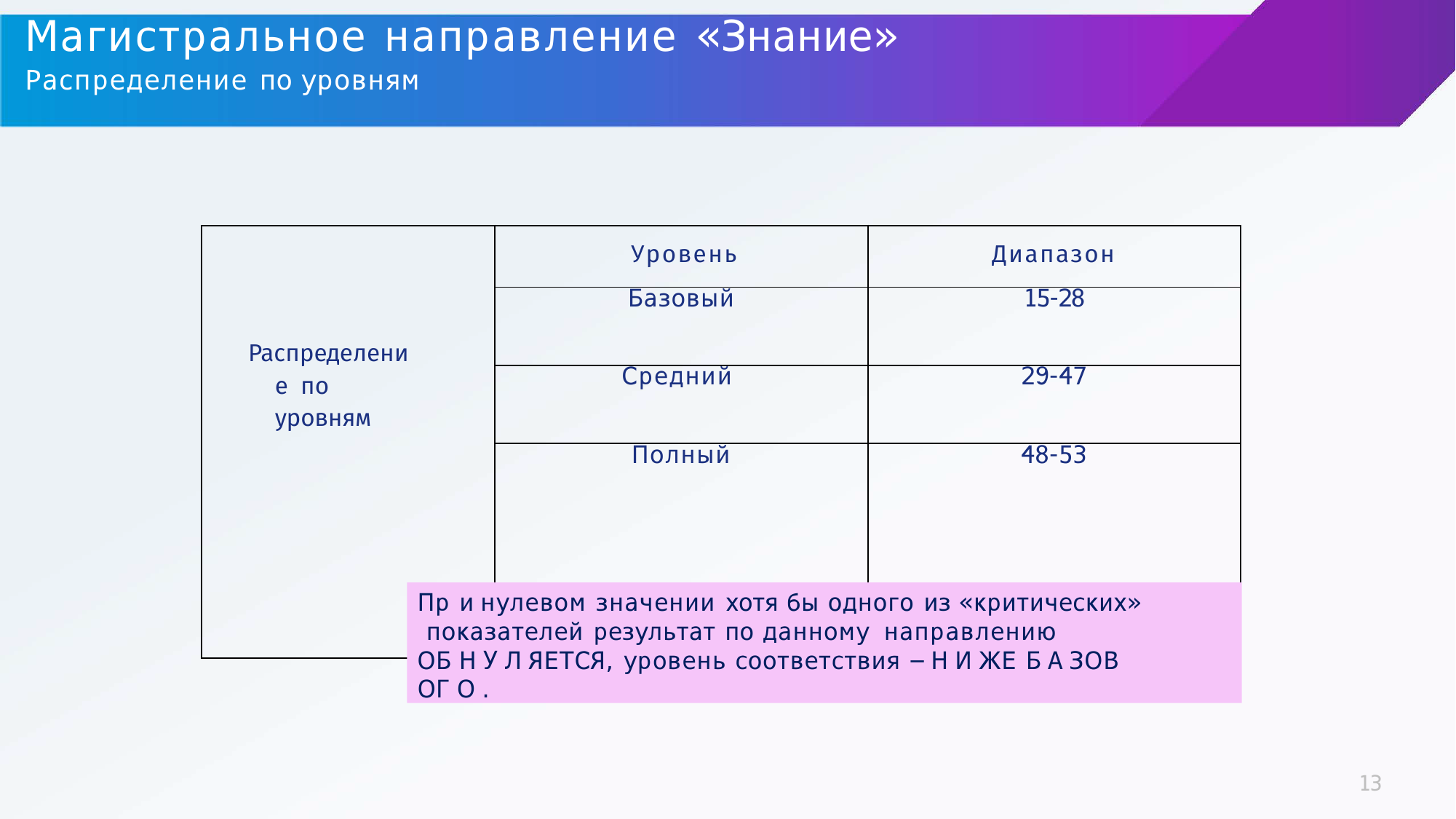

# Магистральное направление «Знание»
Распределение по уровням
| Распределение по уровням | Уровень | Диапазон |
| --- | --- | --- |
|  | Базовый | 15-28 |
|  | Средний | 29-47 |
|  | Полный | 48-53 |
Пр и нулевом значении хотя бы одного из «критических»  показателей результат по данному направлению
ОБ Н У Л ЯЕТСЯ, уровень соответствия – Н И ЖЕ Б А ЗОВ ОГ О .
13